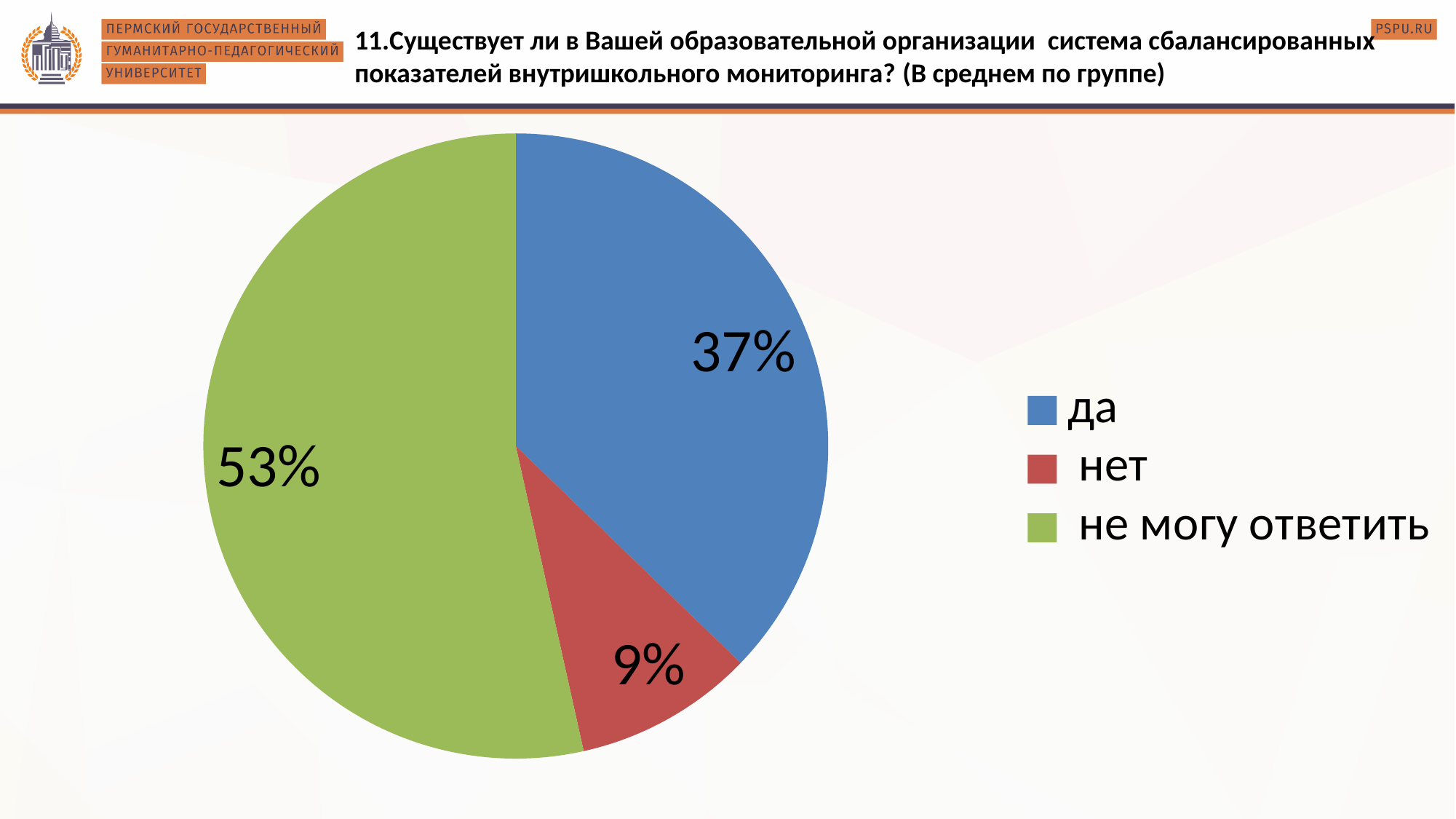

11.Существует ли в Вашей образовательной организации  система сбалансированных показателей внутришкольного мониторинга? (В среднем по группе)

### Chart

| Category |  |
|---|---|
| да | 16.0 |
|  нет | 4.0 |
|  не могу ответить | 23.0 |